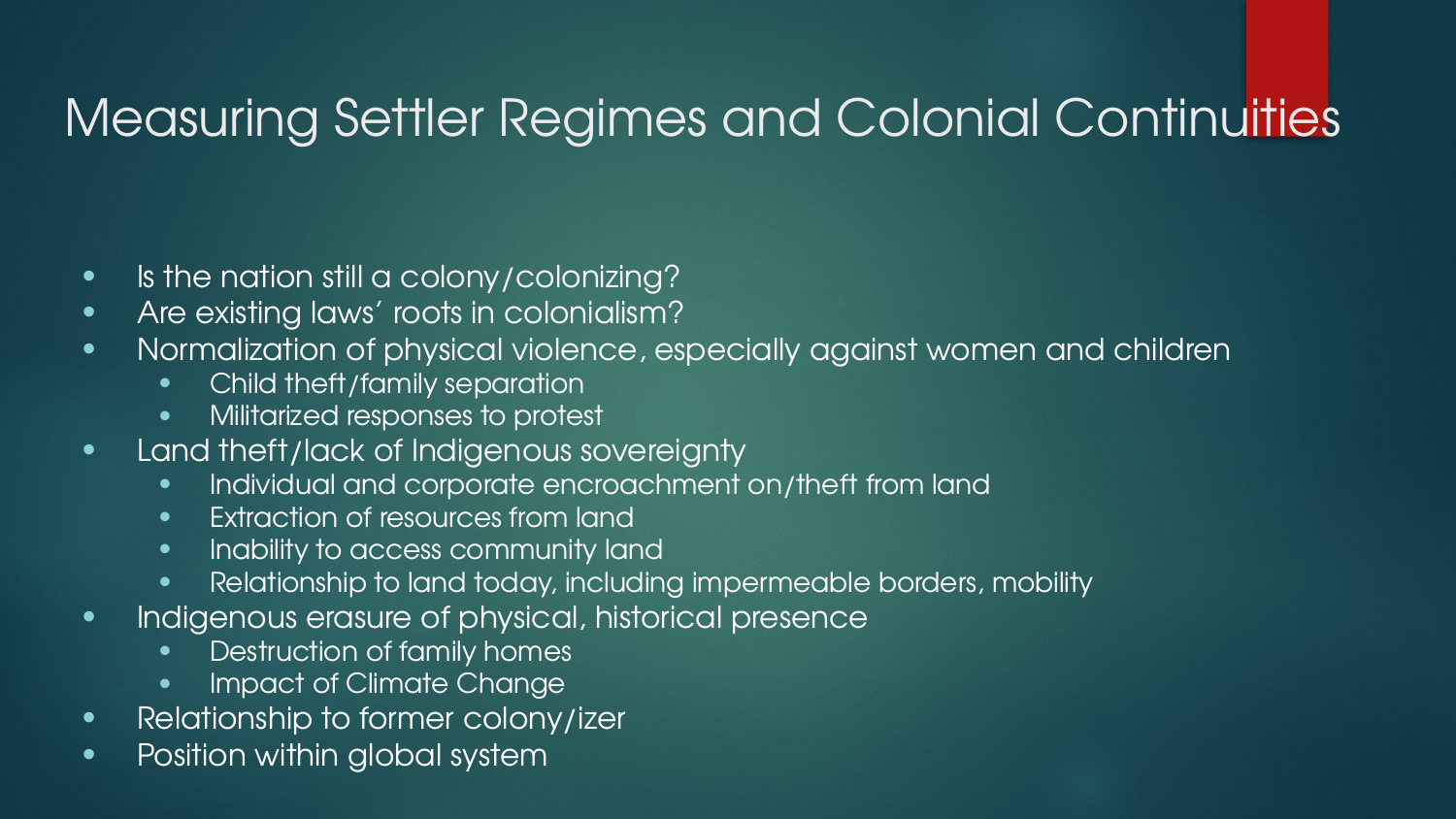

# Measuring Settler Regimes and Colonial Continuities
Is the nation still a colony/colonizing?
Are existing laws’ roots in colonialism?
Normalization of physical violence, especially against women and children
Child theft/family separation
Militarized responses to protest
Land theft/lack of Indigenous sovereignty
Individual and corporate encroachment on/theft from land
Extraction of resources from land
Inability to access community land
Relationship to land today, including impermeable borders, mobility
Indigenous erasure of physical, historical presence
Destruction of family homes
Impact of Climate Change
Relationship to former colony/izer
Position within global system